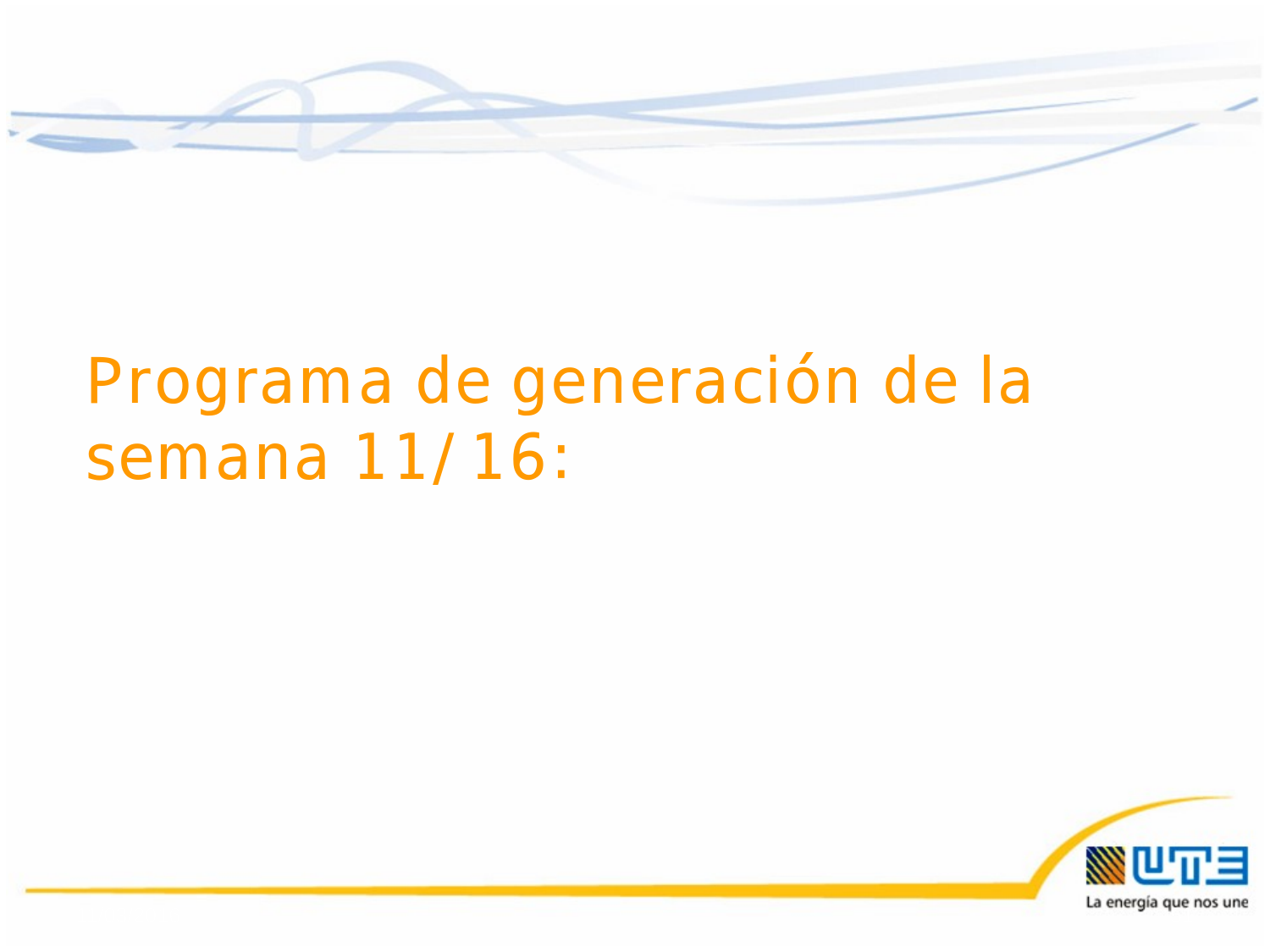

Programa de generación de la semana 11/16:
11/03/2016
51
51